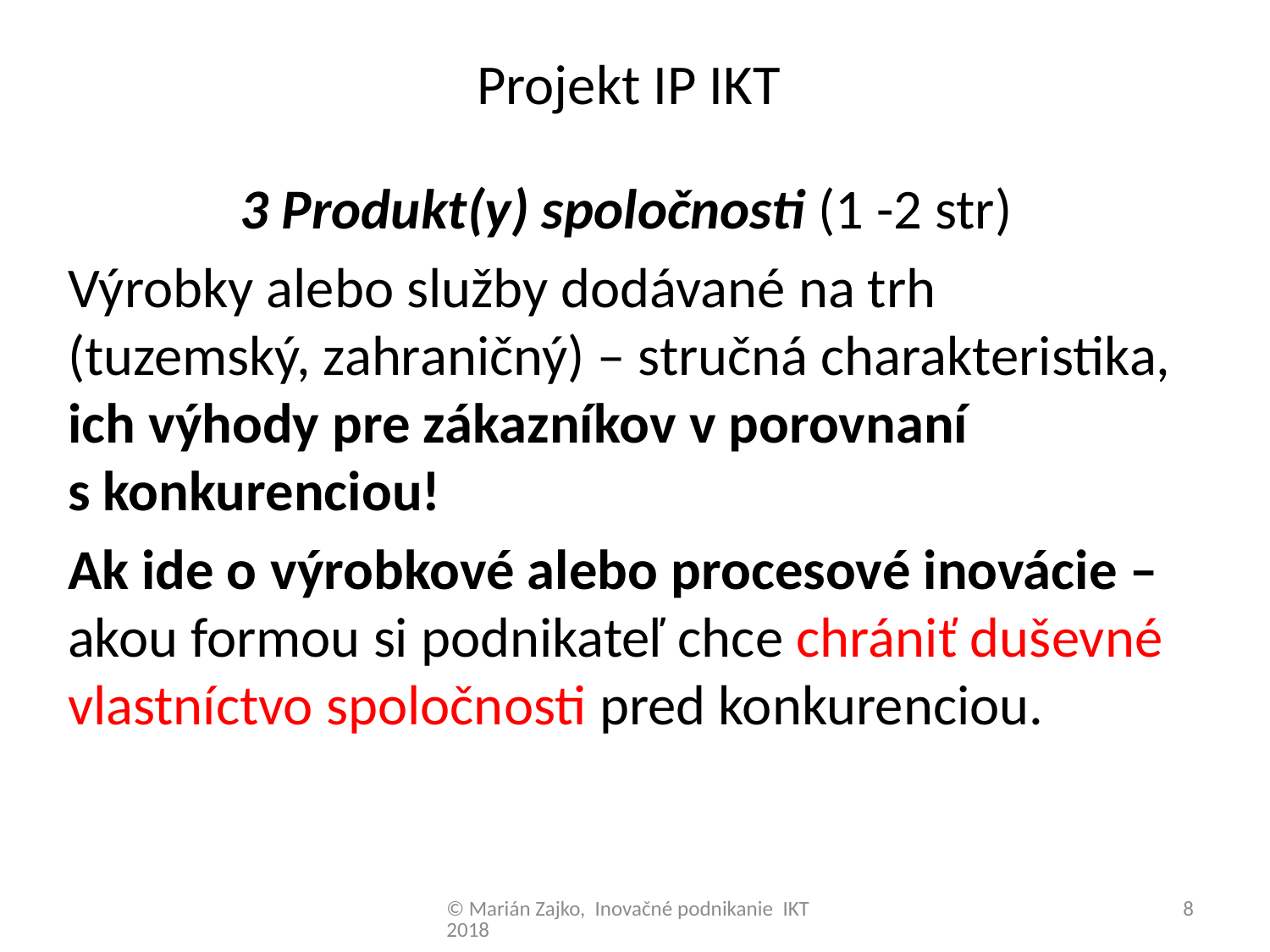

# Projekt IP IKT
3 Produkt(y) spoločnosti (1 -2 str)
Výrobky alebo služby dodávané na trh (tuzemský, zahraničný) – stručná charakteristika, ich výhody pre zákazníkov v porovnaní s konkurenciou!
Ak ide o výrobkové alebo procesové inovácie – akou formou si podnikateľ chce chrániť duševné vlastníctvo spoločnosti pred konkurenciou.

© Marián Zajko,  Inovačné podnikanie  IKT 2018
8